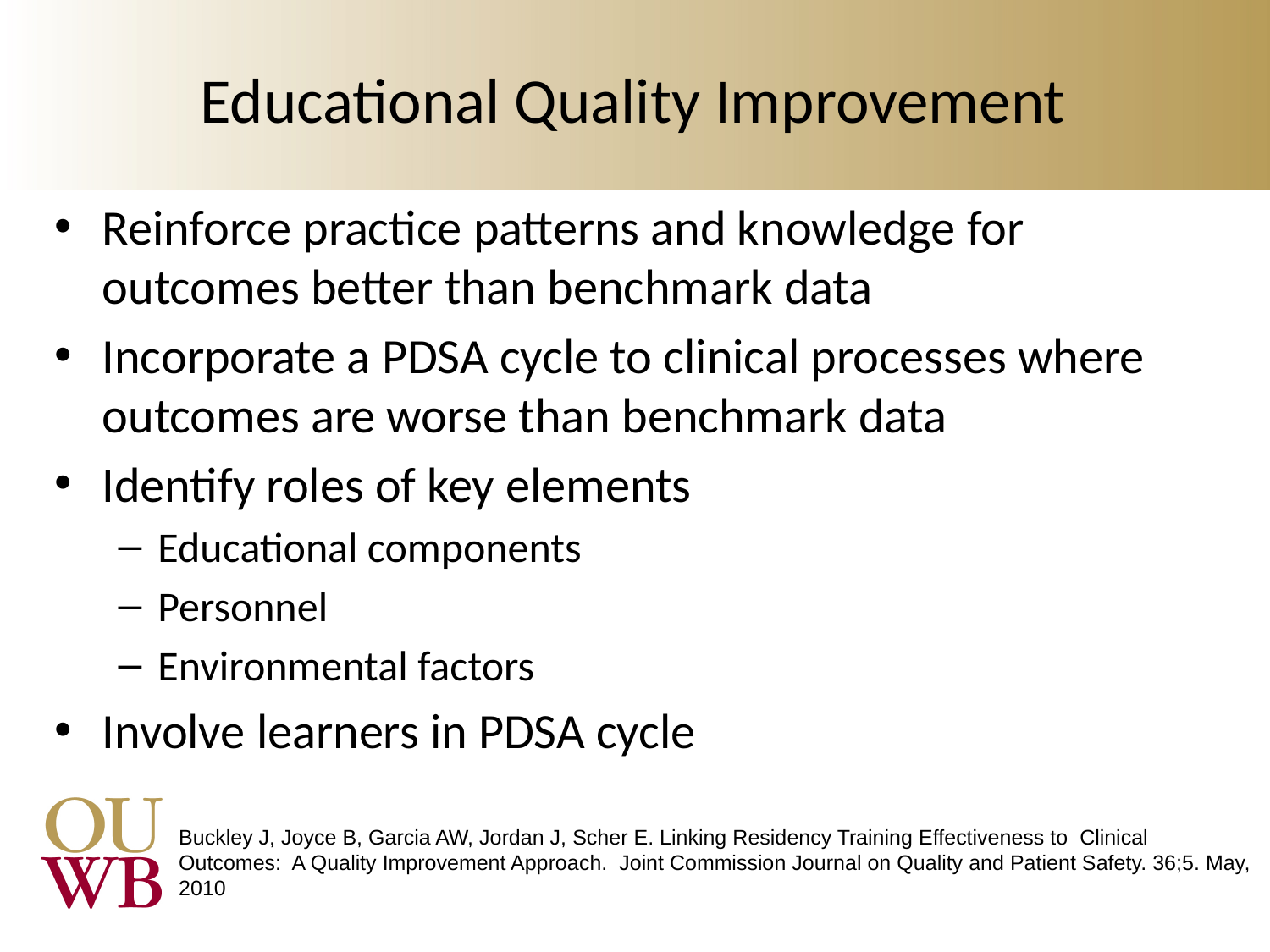

# Educational Quality Improvement
Reinforce practice patterns and knowledge for outcomes better than benchmark data
Incorporate a PDSA cycle to clinical processes where outcomes are worse than benchmark data
Identify roles of key elements
Educational components
Personnel
Environmental factors
Involve learners in PDSA cycle
Buckley J, Joyce B, Garcia AW, Jordan J, Scher E. Linking Residency Training Effectiveness to  Clinical Outcomes:  A Quality Improvement Approach.  Joint Commission Journal on Quality and Patient Safety. 36;5. May, 2010